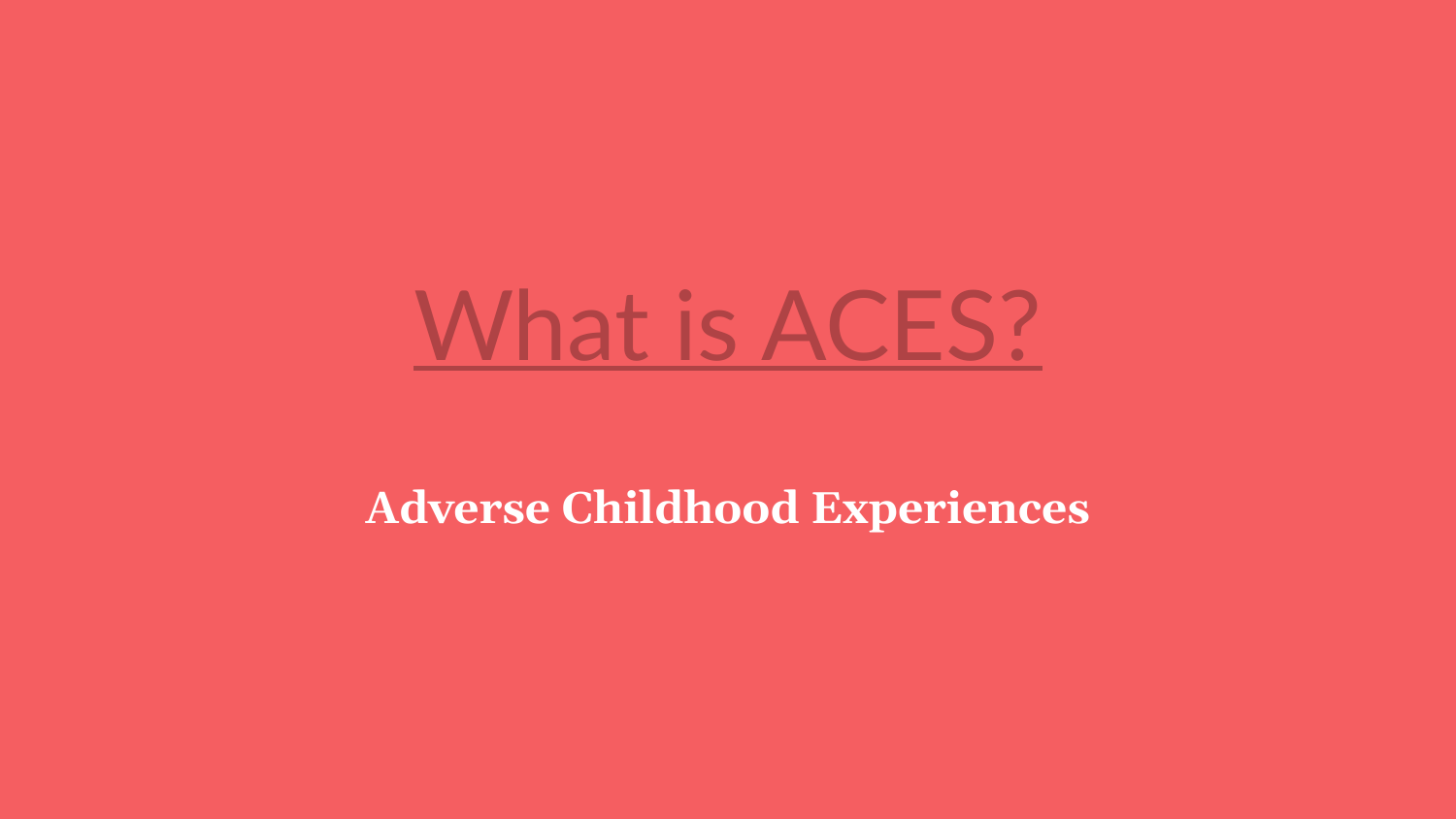

# What is ACES?
Adverse Childhood Experiences